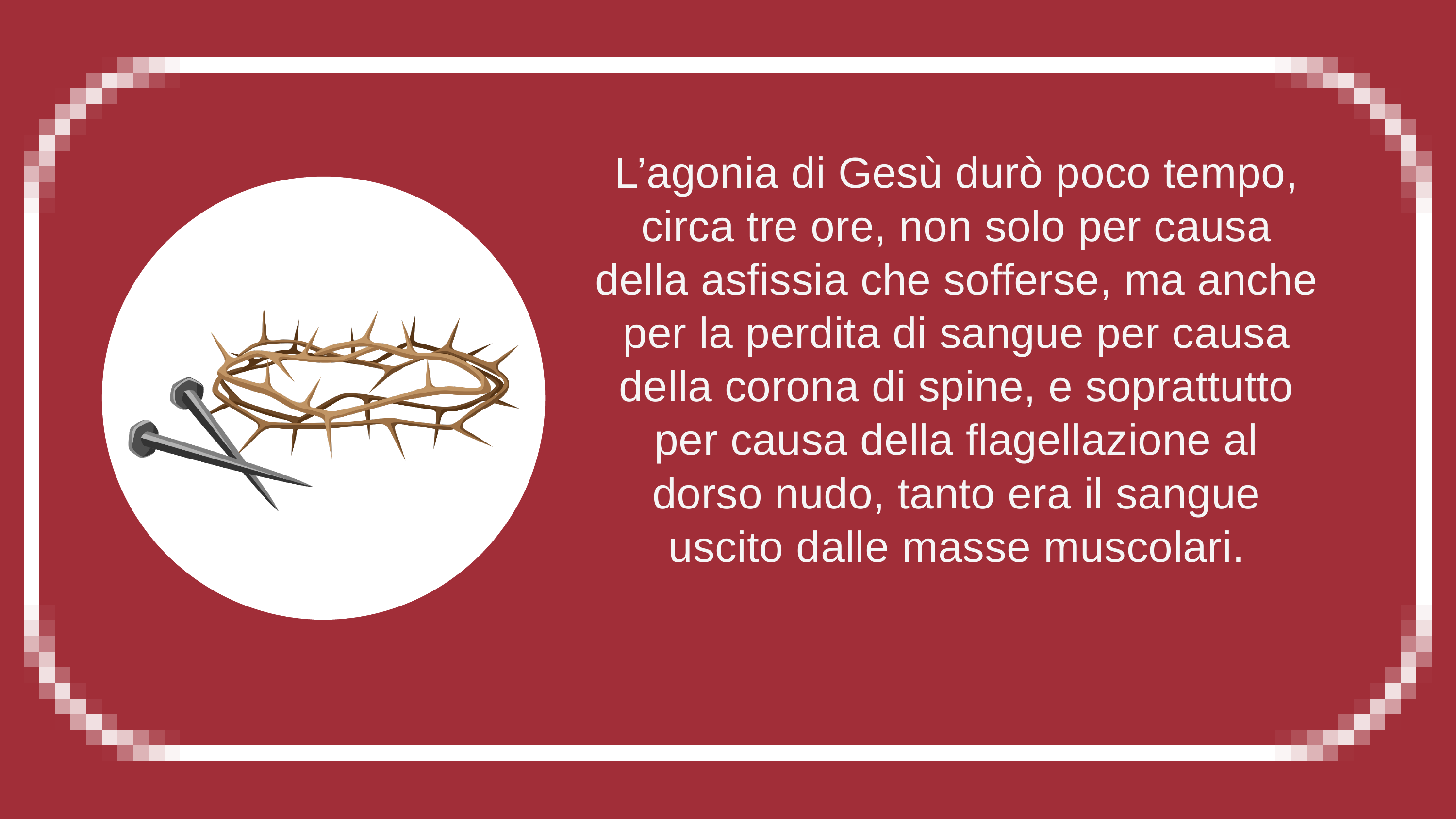

L’agonia di Gesù durò poco tempo, circa tre ore, non solo per causa della asfissia che sofferse, ma anche per la perdita di sangue per causa della corona di spine, e soprattutto per causa della flagellazione al dorso nudo, tanto era il sangue uscito dalle masse muscolari.